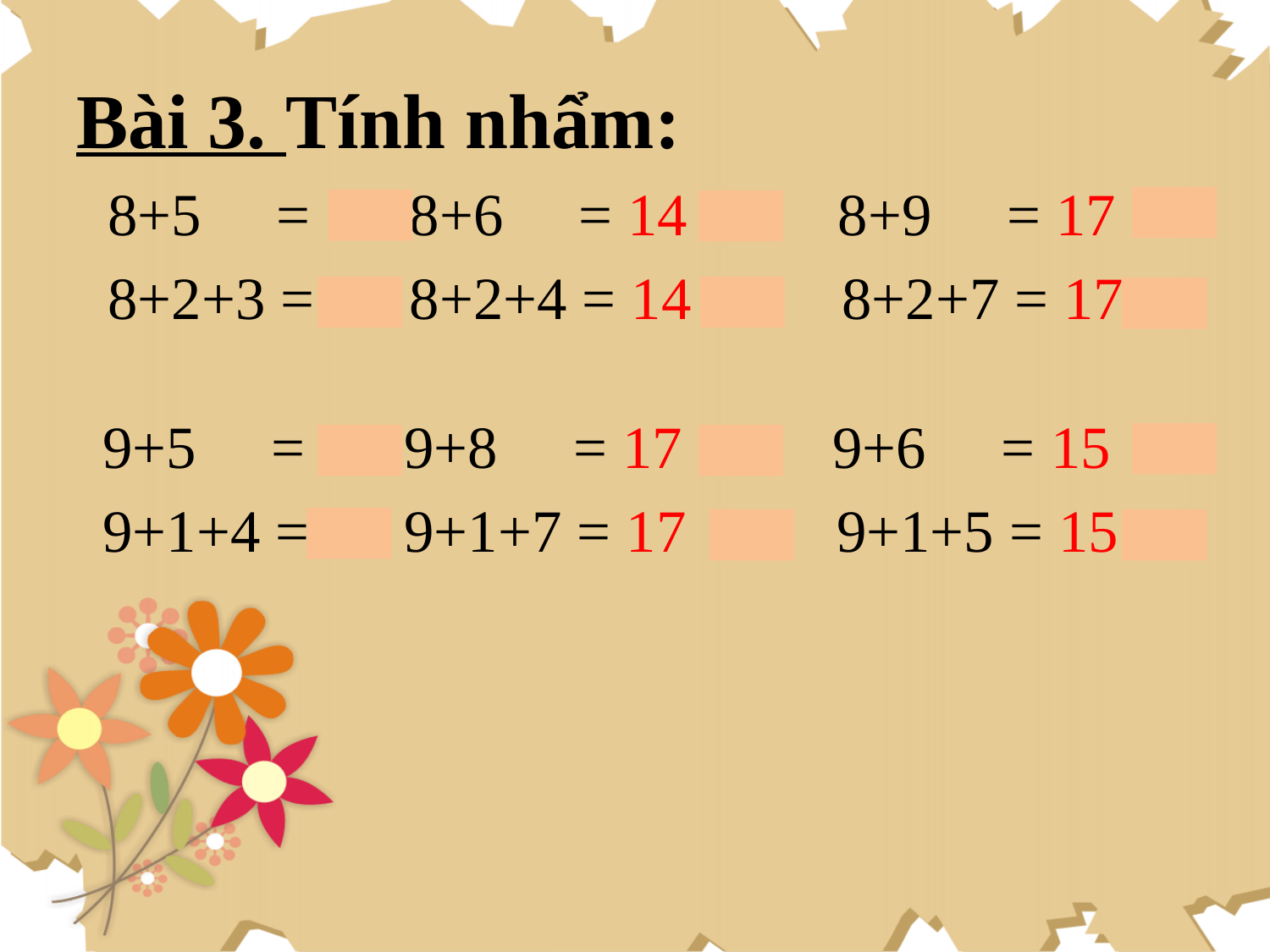

# Bài 3. Tính nhẩm:
8+5     = 13	8+6     = 14          8+9     = 17
8+2+3 = 13	8+2+4 = 14          8+2+7 = 17

9+5     = 14	9+8     = 17          9+6     = 15
9+1+4 = 14	9+1+7 = 17          9+1+5 = 15